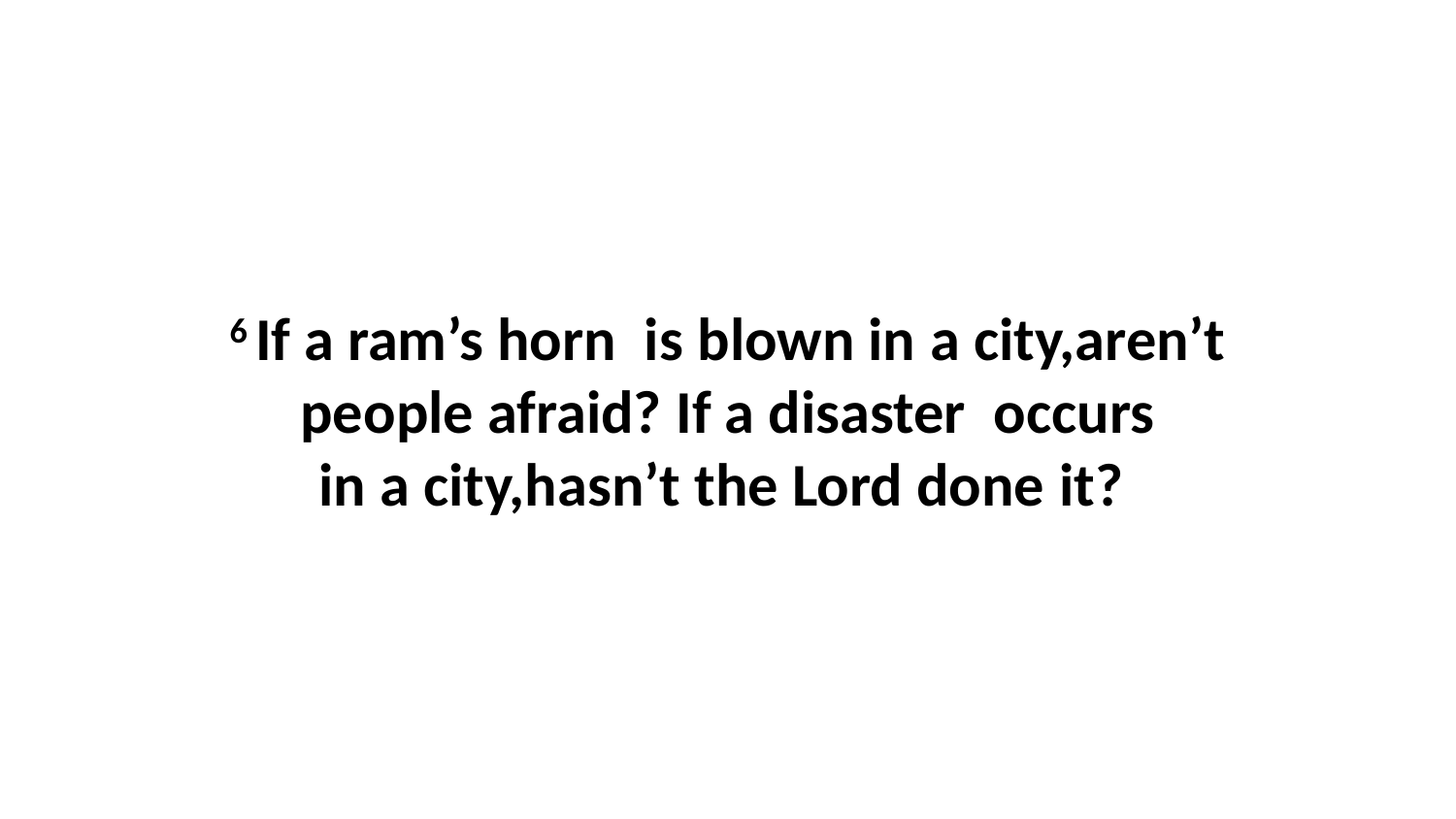

6 If a ram’s horn  is blown in a city,aren’t people afraid? If a disaster  occurs in a city,hasn’t the Lord done it?